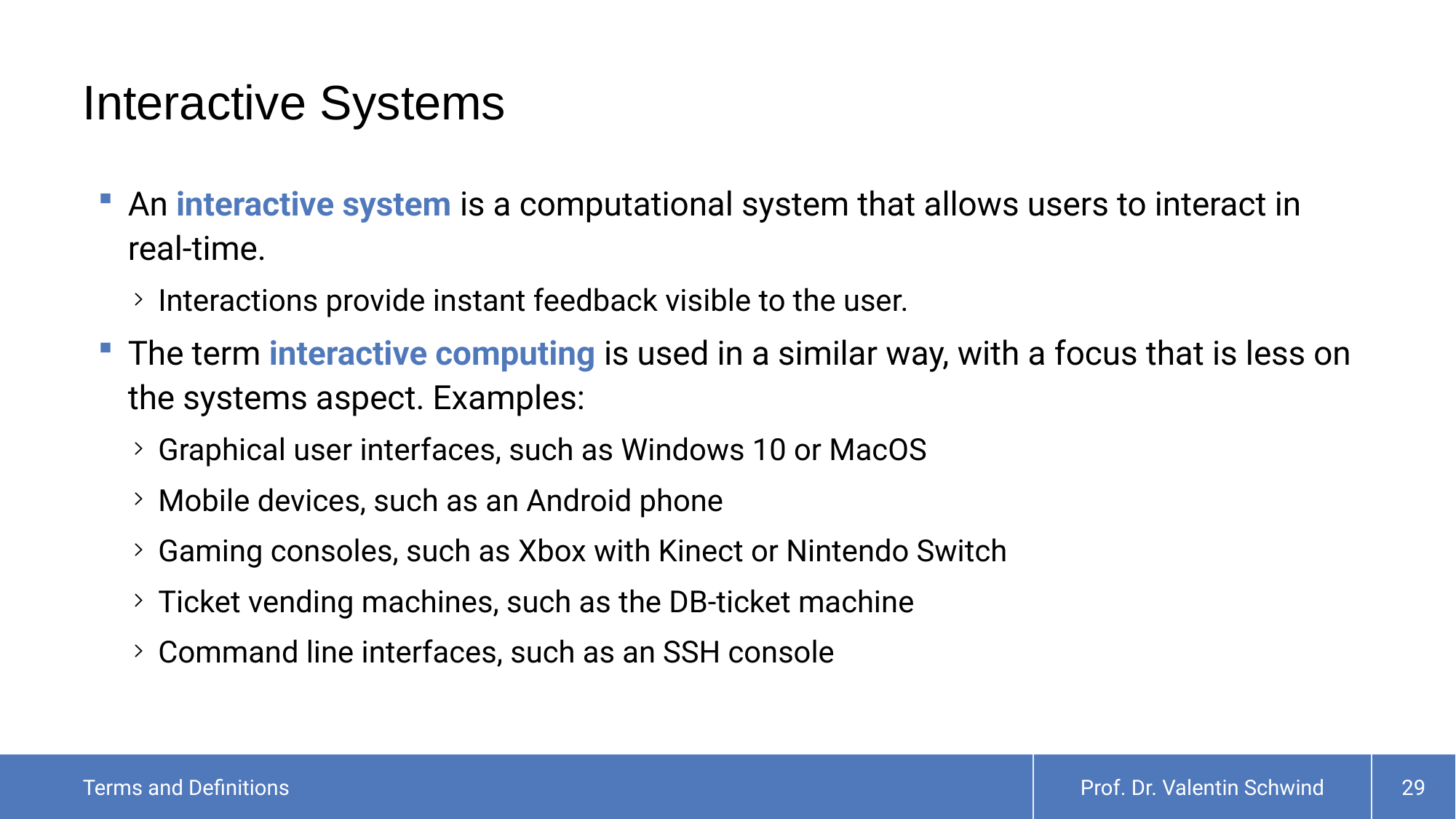

# Interactive Systems
An interactive system is a computational system that allows users to interact in real-time.
Interactions provide instant feedback visible to the user.
The term interactive computing is used in a similar way, with a focus that is less on the systems aspect. Examples:
Graphical user interfaces, such as Windows 10 or MacOS
Mobile devices, such as an Android phone
Gaming consoles, such as Xbox with Kinect or Nintendo Switch
Ticket vending machines, such as the DB-ticket machine
Command line interfaces, such as an SSH console
Terms and Definitions
Prof. Dr. Valentin Schwind
29